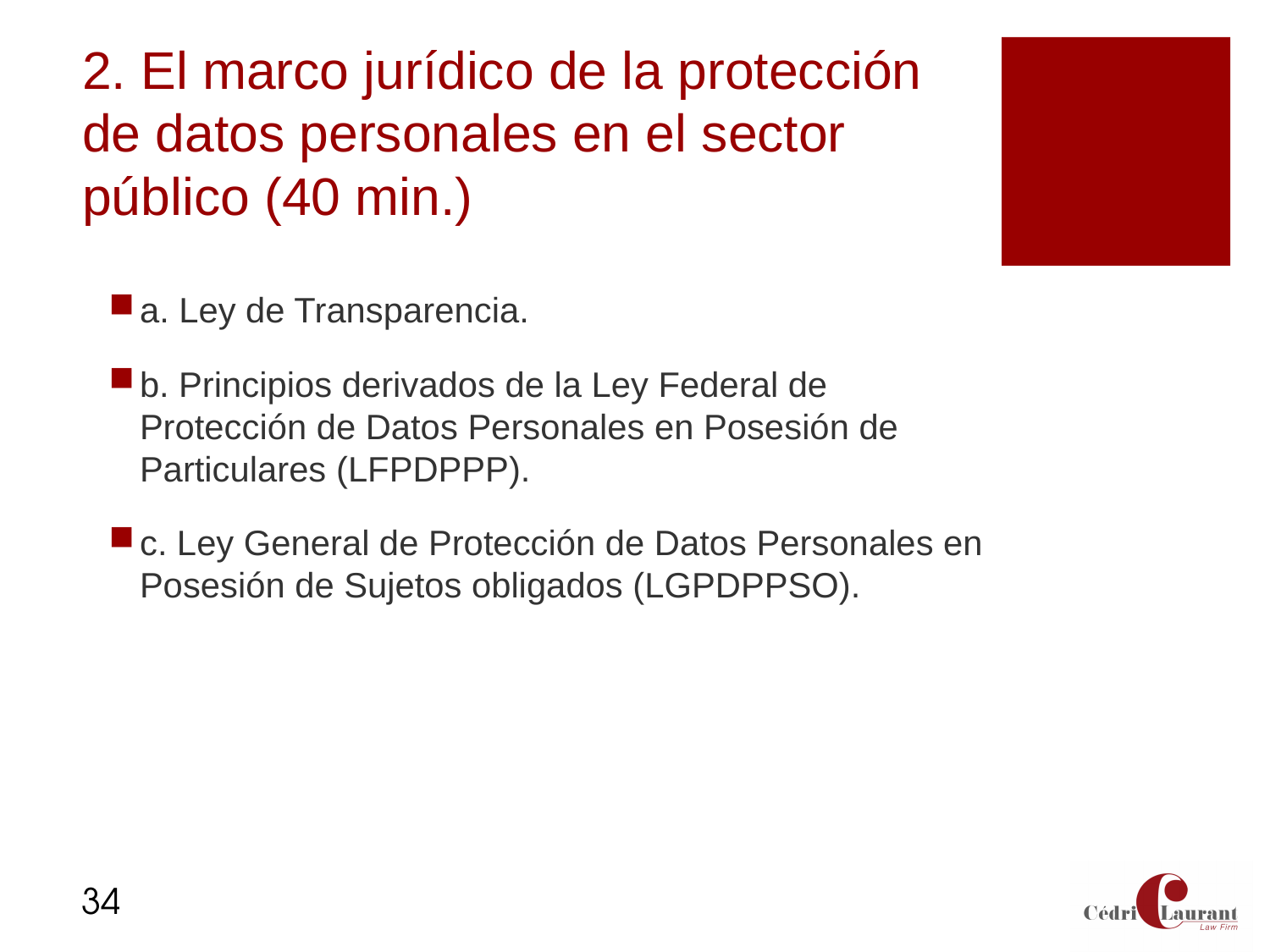

# 2. El marco jurídico de la protección de datos personales en el sector público (40 min.)
a. Ley de Transparencia.
b. Principios derivados de la Ley Federal de Protección de Datos Personales en Posesión de Particulares (LFPDPPP).
c. Ley General de Protección de Datos Personales en Posesión de Sujetos obligados (LGPDPPSO).
34